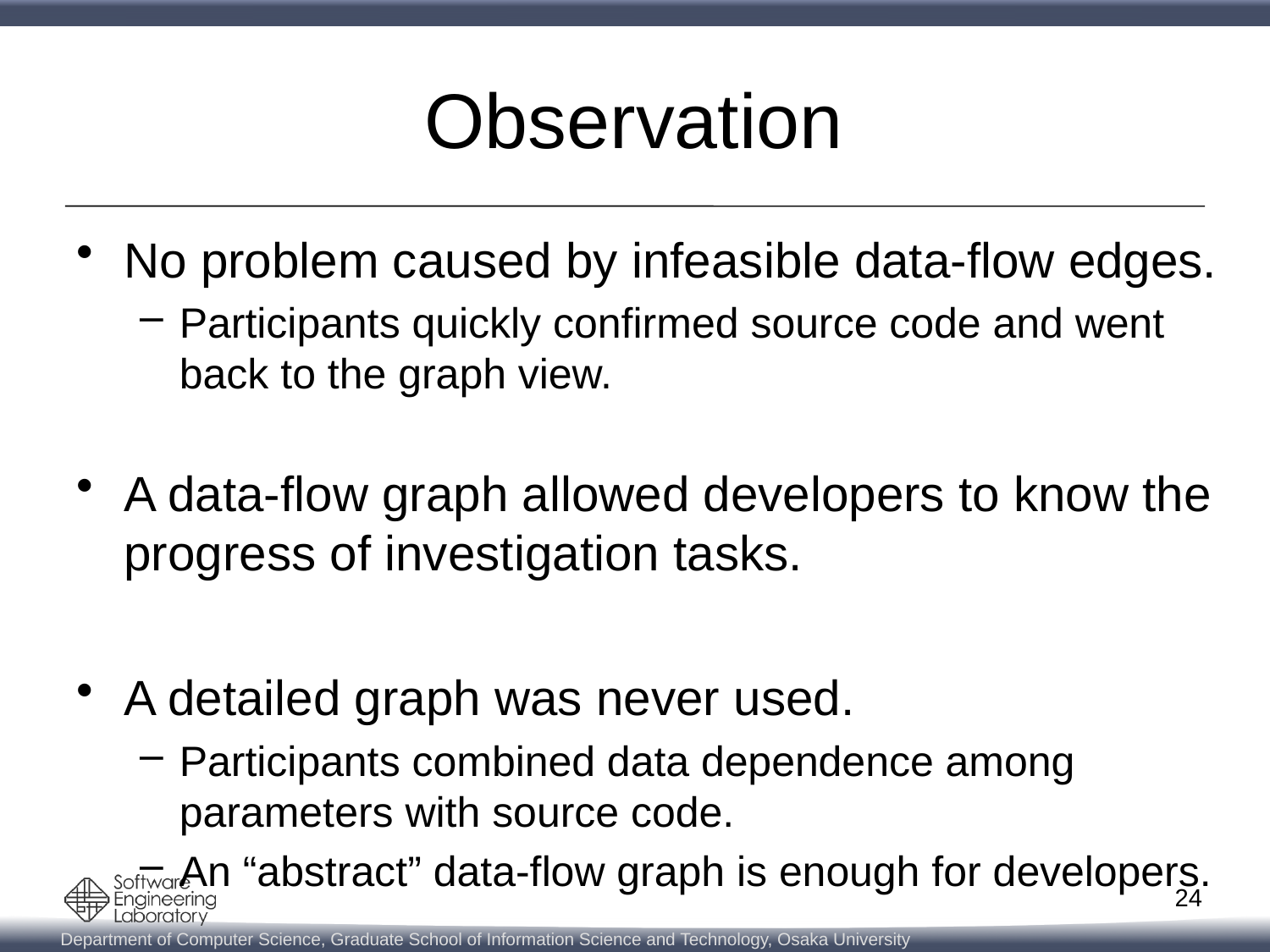

# Observation
No problem caused by infeasible data-flow edges.
Participants quickly confirmed source code and went back to the graph view.

A data-flow graph allowed developers to know the progress of investigation tasks.

A detailed graph was never used.
Participants combined data dependence among parameters with source code.
An “abstract” data-flow graph is enough for developers.
24